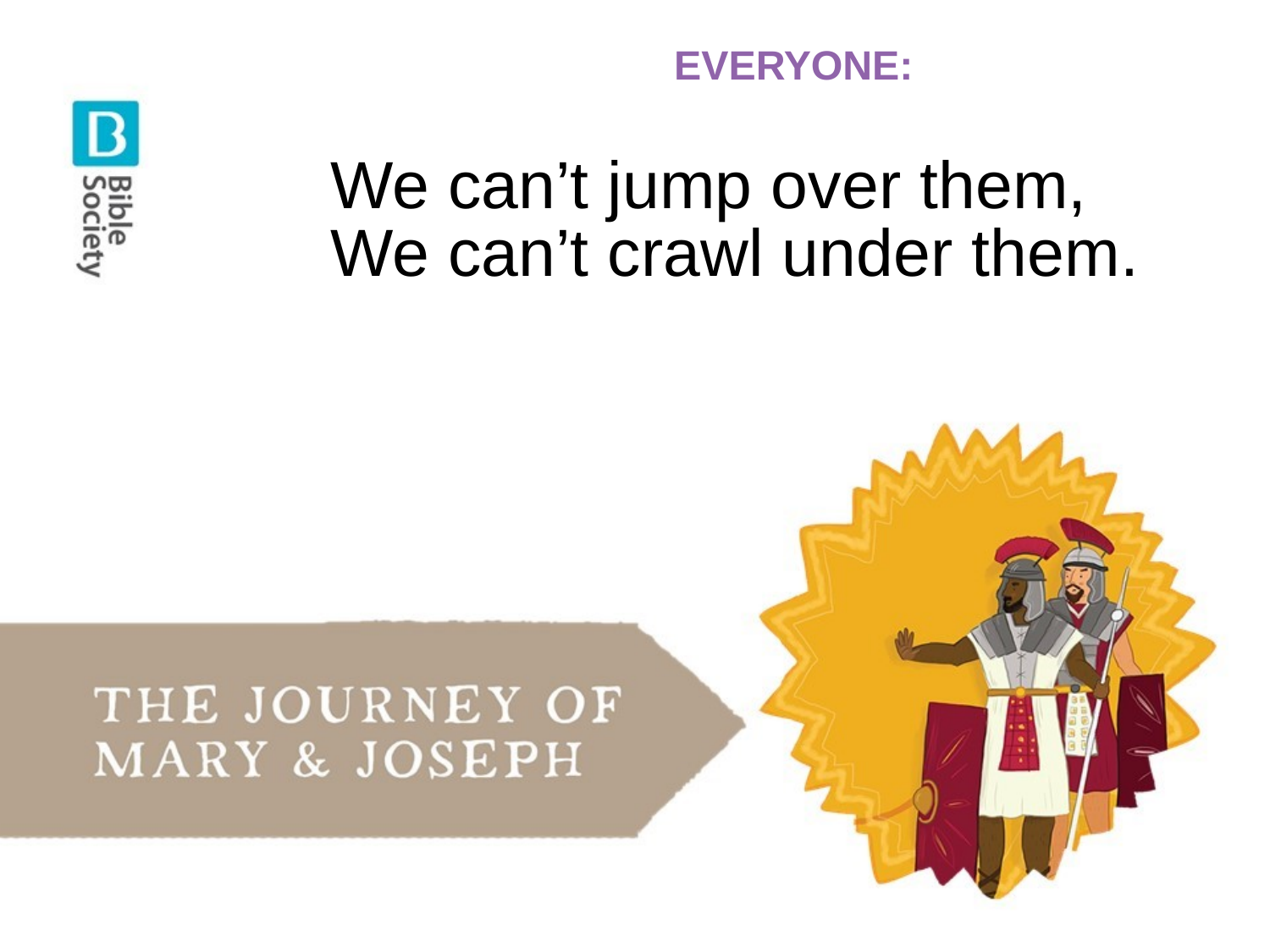

EVERYONE:

We can’t jump over them,
We can’t crawl under them.